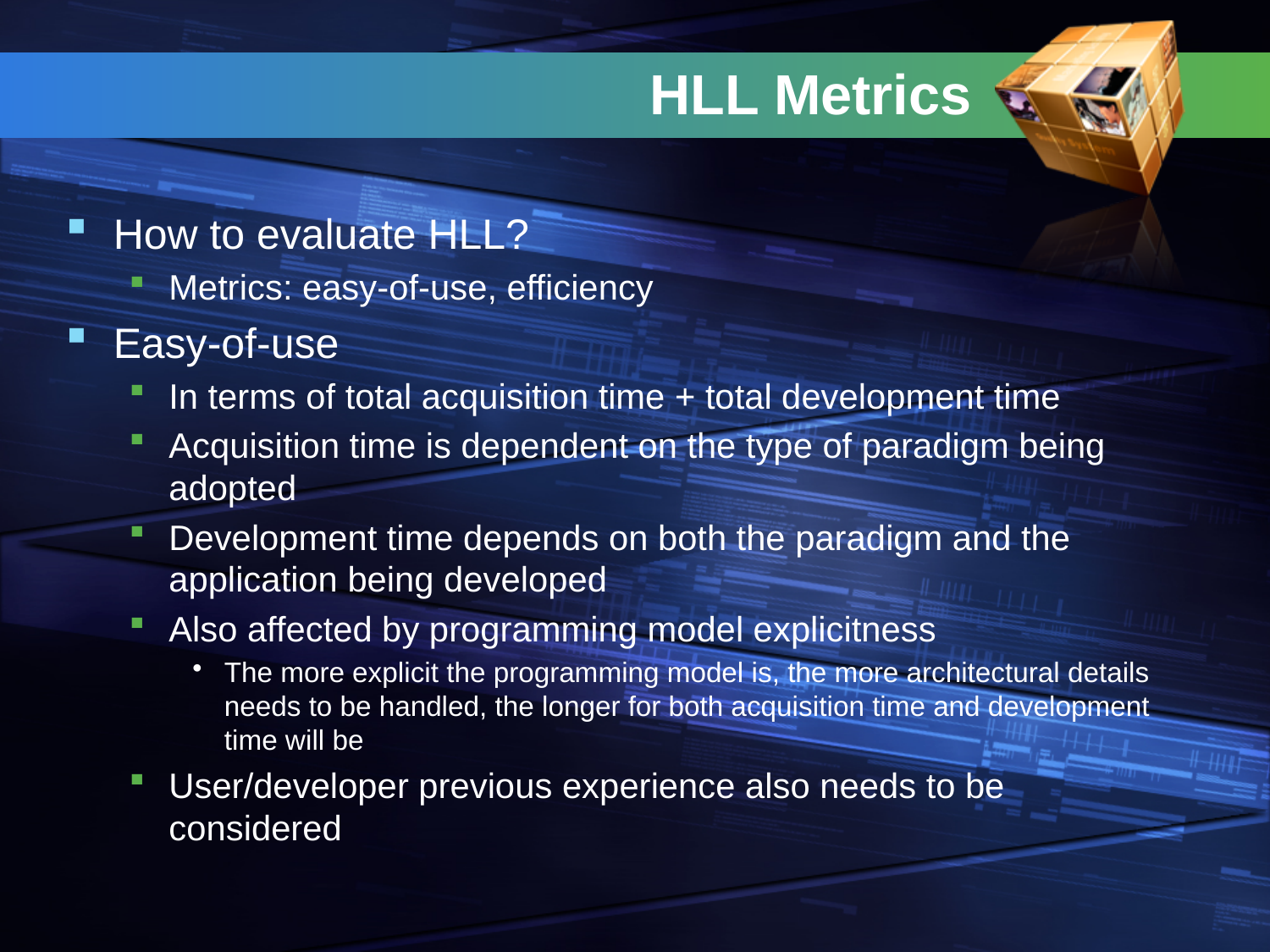

# HLL Metrics
How to evaluate HLL?
Metrics: easy-of-use, efficiency
Easy-of-use
In terms of total acquisition time + total development time
Acquisition time is dependent on the type of paradigm being adopted
Development time depends on both the paradigm and the application being developed
Also affected by programming model explicitness
The more explicit the programming model is, the more architectural details needs to be handled, the longer for both acquisition time and development time will be
User/developer previous experience also needs to be considered